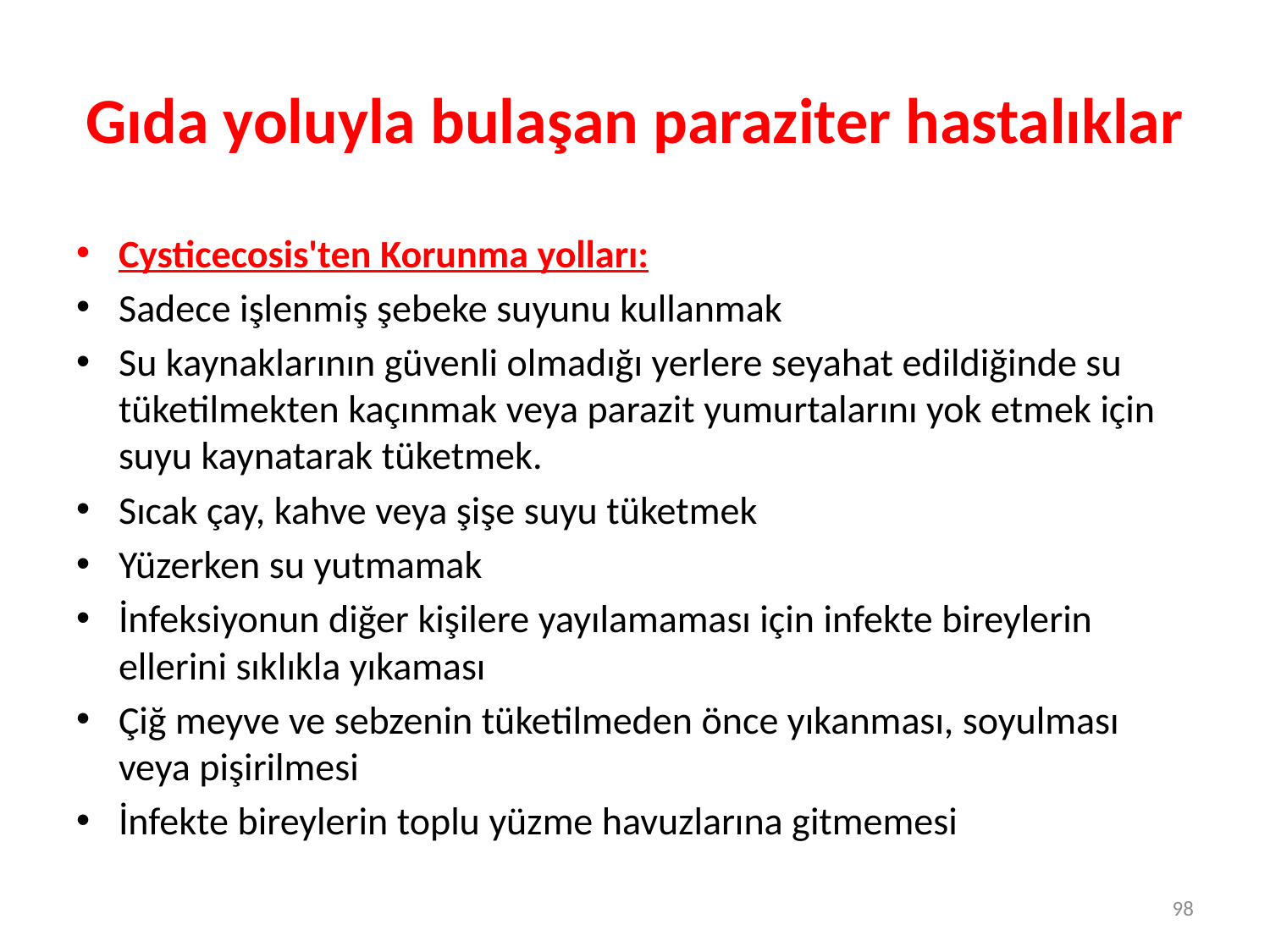

# Gıda yoluyla bulaşan paraziter hastalıklar
Cysticecosis'ten Korunma yolları:
Sadece işlenmiş şebeke suyunu kullanmak
Su kaynaklarının güvenli olmadığı yerlere seyahat edildiğinde su tüketilmekten kaçınmak veya parazit yumurtalarını yok etmek için suyu kaynatarak tüketmek.
Sıcak çay, kahve veya şişe suyu tüketmek
Yüzerken su yutmamak
İnfeksiyonun diğer kişilere yayılamaması için infekte bireylerin ellerini sıklıkla yıkaması
Çiğ meyve ve sebzenin tüketilmeden önce yıkanması, soyulması veya pişirilmesi
İnfekte bireylerin toplu yüzme havuzlarına gitmemesi

98